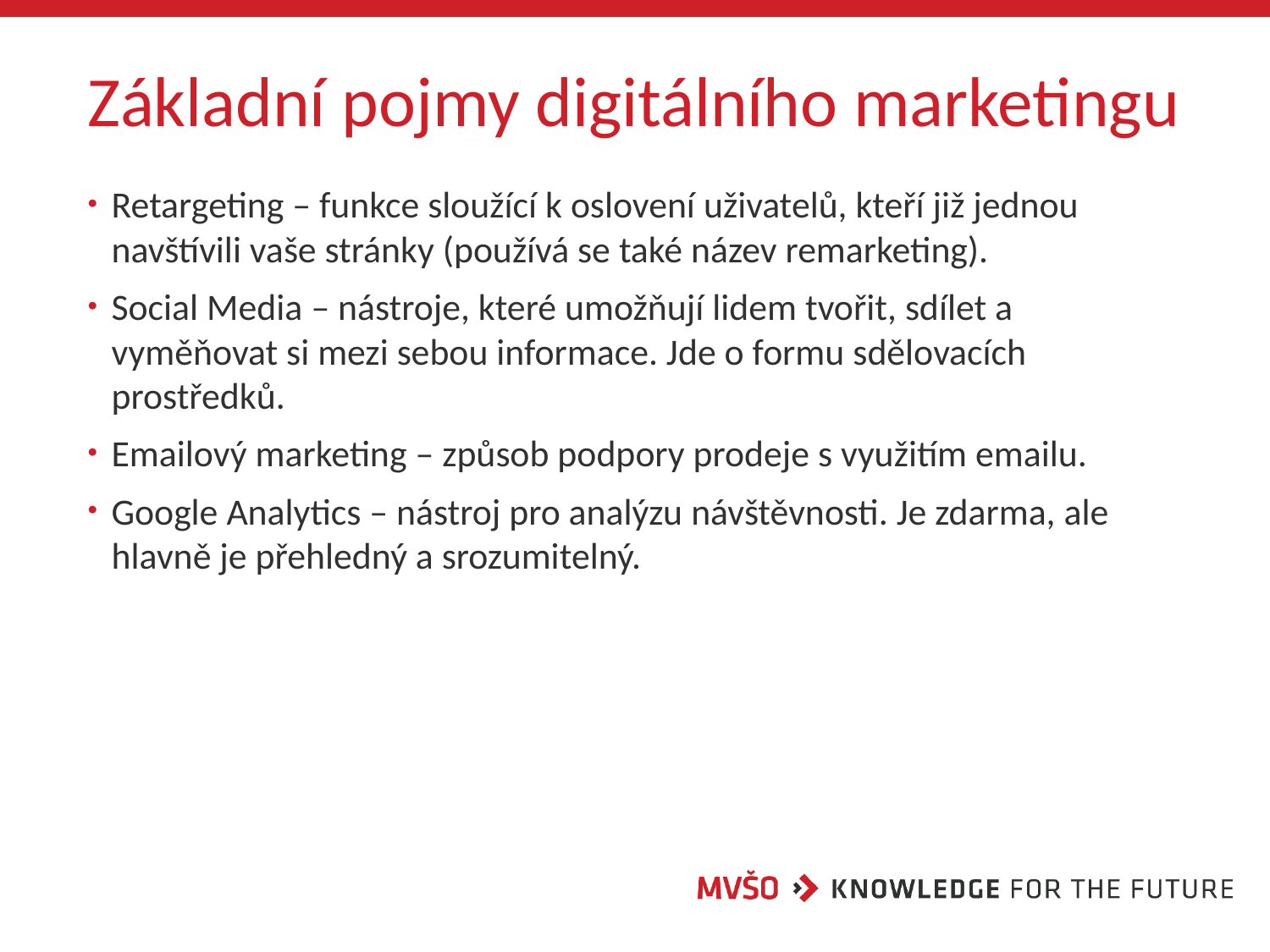

# Základní pojmy digitálního marketingu
Retargeting – funkce sloužící k oslovení uživatelů, kteří již jednou navštívili vaše stránky (používá se také název remarketing).
Social Media – nástroje, které umožňují lidem tvořit, sdílet a vyměňovat si mezi sebou informace. Jde o formu sdělovacích prostředků.
Emailový marketing – způsob podpory prodeje s využitím emailu.
Google Analytics – nástroj pro analýzu návštěvnosti. Je zdarma, ale hlavně je přehledný a srozumitelný.